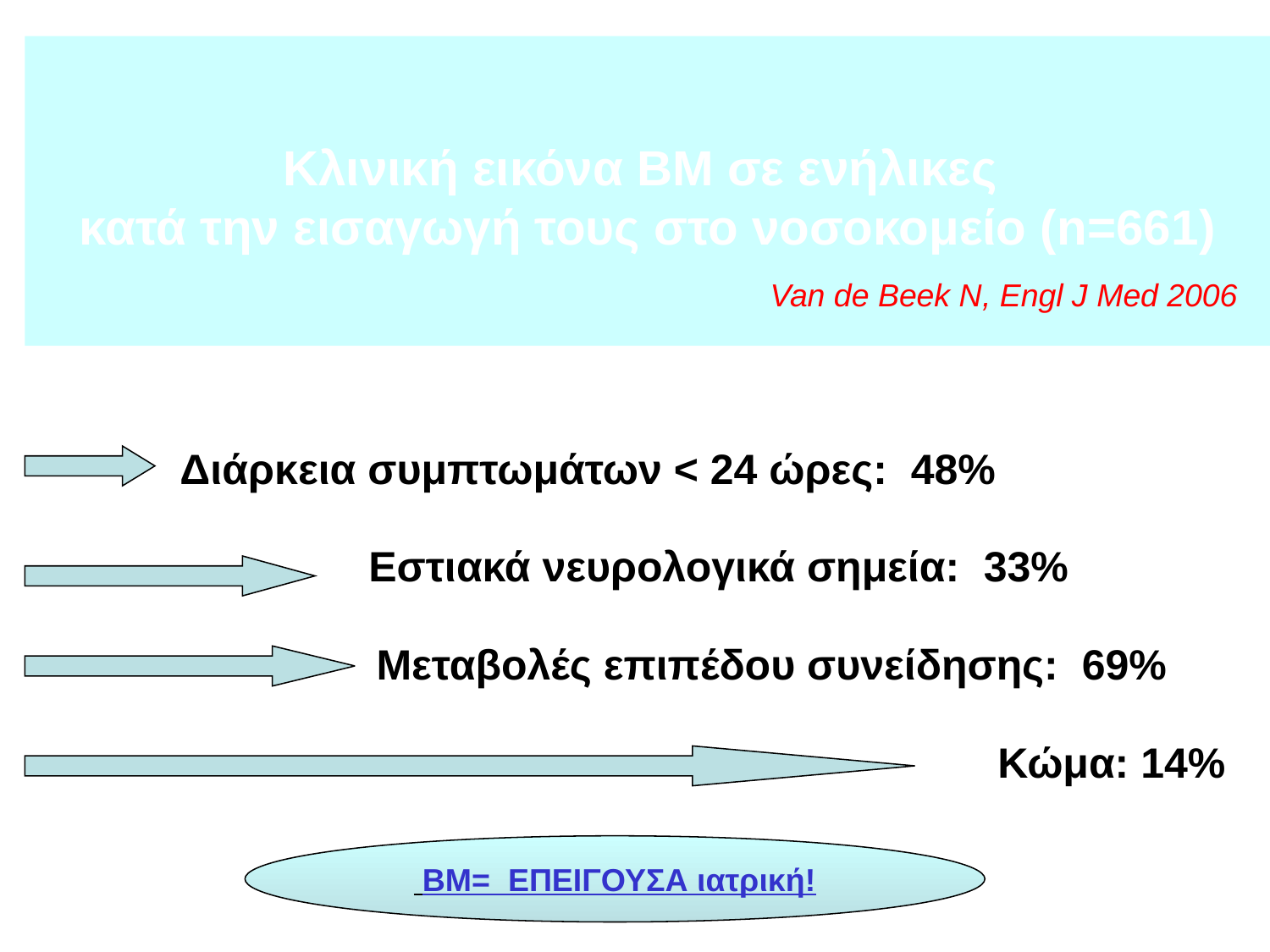

Κλινική εικόνα ΒΜ σε ενήλικες
κατά την εισαγωγή τους στο νοσοκομείο (n=661)
Van de Beek N, Engl J Med 2006

            Διάρκεια συμπτωμάτων < 24 ώρες:  48%

            Εστιακά νευρολογικά σημεία:  33%

                     Μεταβολές επιπέδου συνείδησης:  69%

                                                                                 Κώμα: 14%

 ΒΜ=  ΕΠΕΙΓΟΥΣΑ ιατρική!